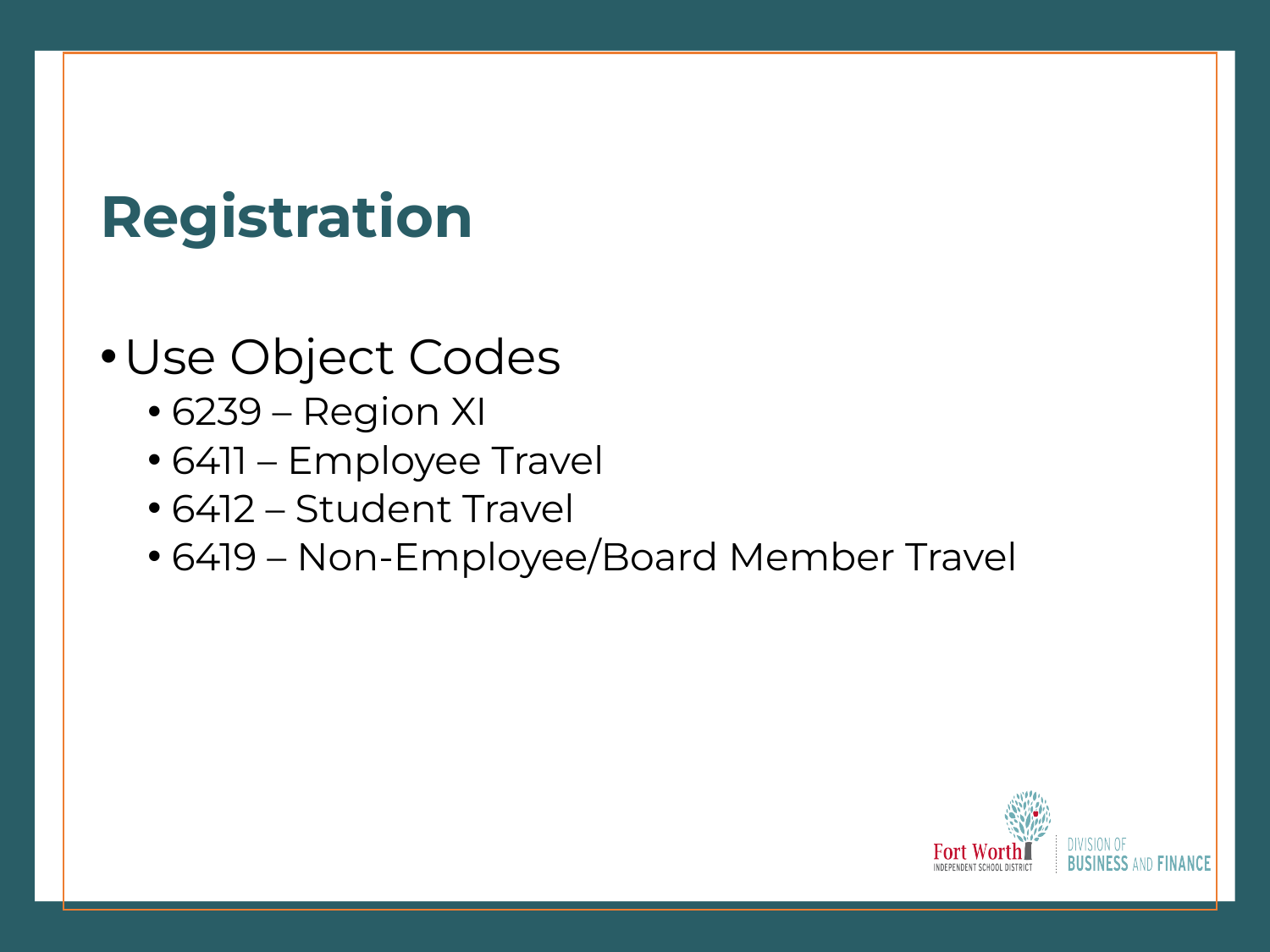

# Registration
Use Object Codes
6239 – Region XI
6411 – Employee Travel
6412 – Student Travel
6419 – Non-Employee/Board Member Travel